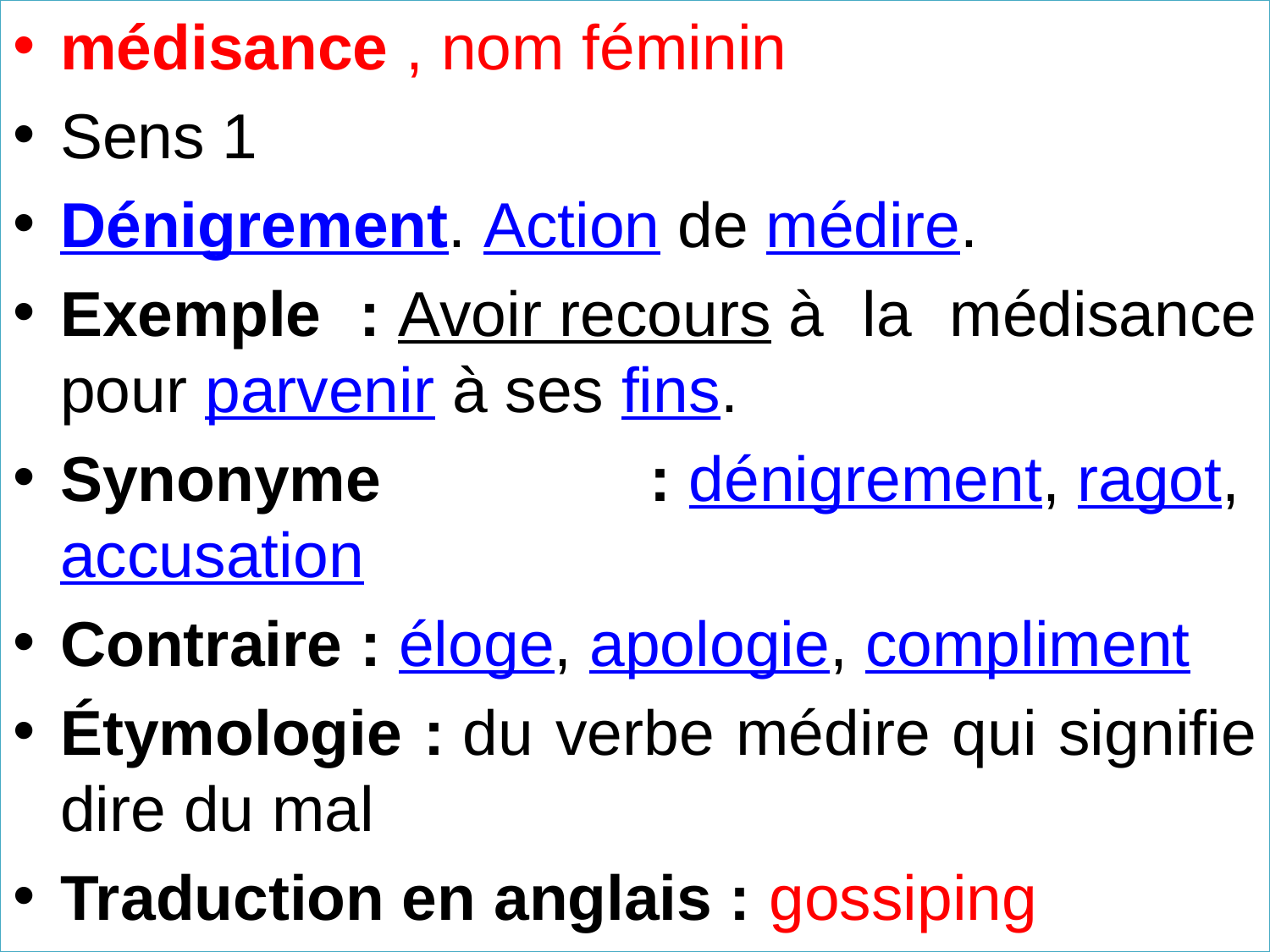

médisance , nom féminin
Sens 1
Dénigrement. Action de médire.
Exemple : Avoir recours à la médisance pour parvenir à ses fins.
Synonyme : dénigrement, ragot, accusation
Contraire : éloge, apologie, compliment
Étymologie : du verbe médire qui signifie dire du mal
Traduction en anglais : gossiping